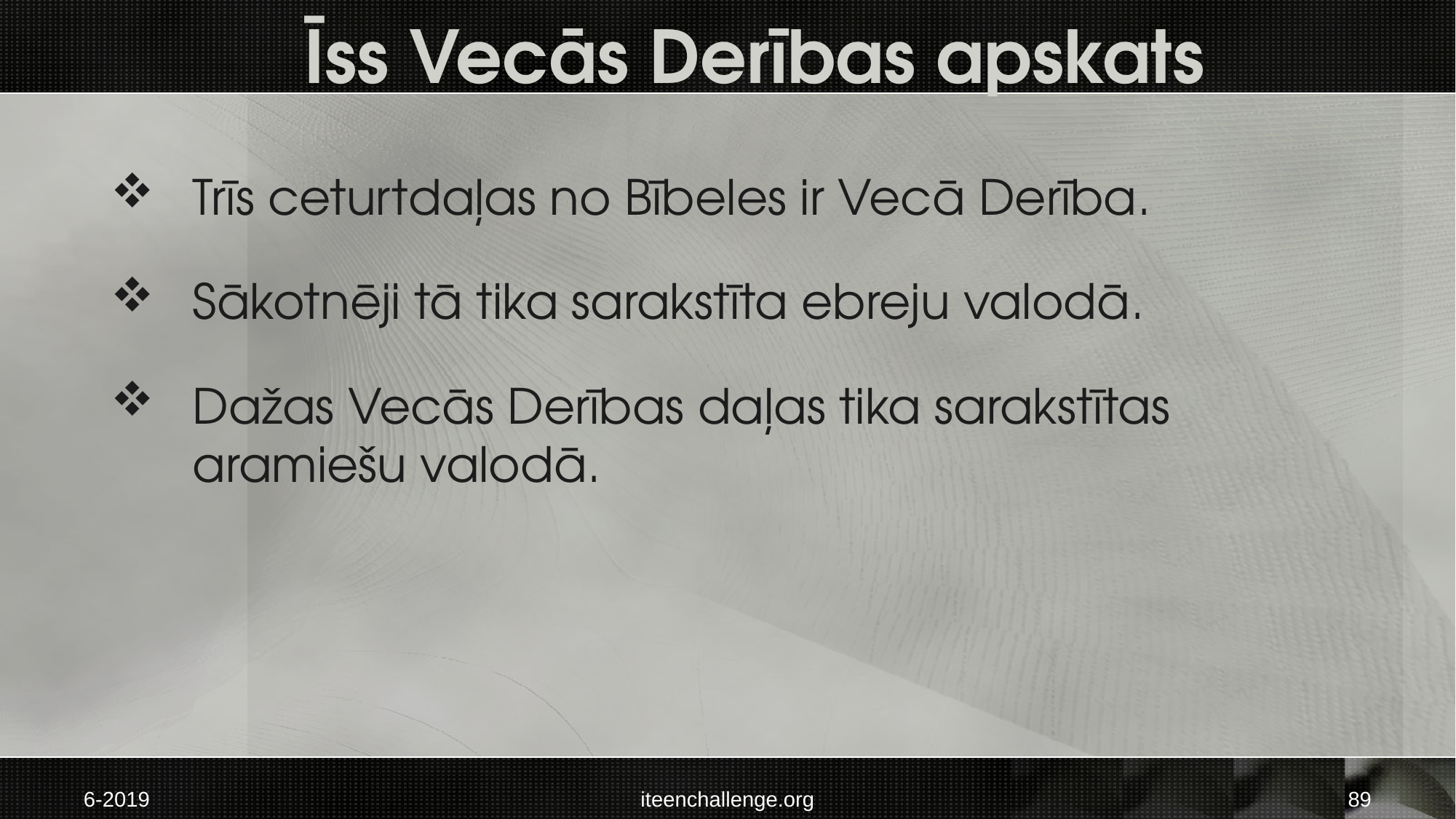

# Īss Vecās Derības apskats
Trīs ceturtdaļas no Bībeles ir Vecā Derība.
Sākotnēji tā tika sarakstīta ebreju valodā.
Dažas Vecās Derības daļas tika sarakstītas aramiešu valodā.

6-2019
iteenchallenge.org
89